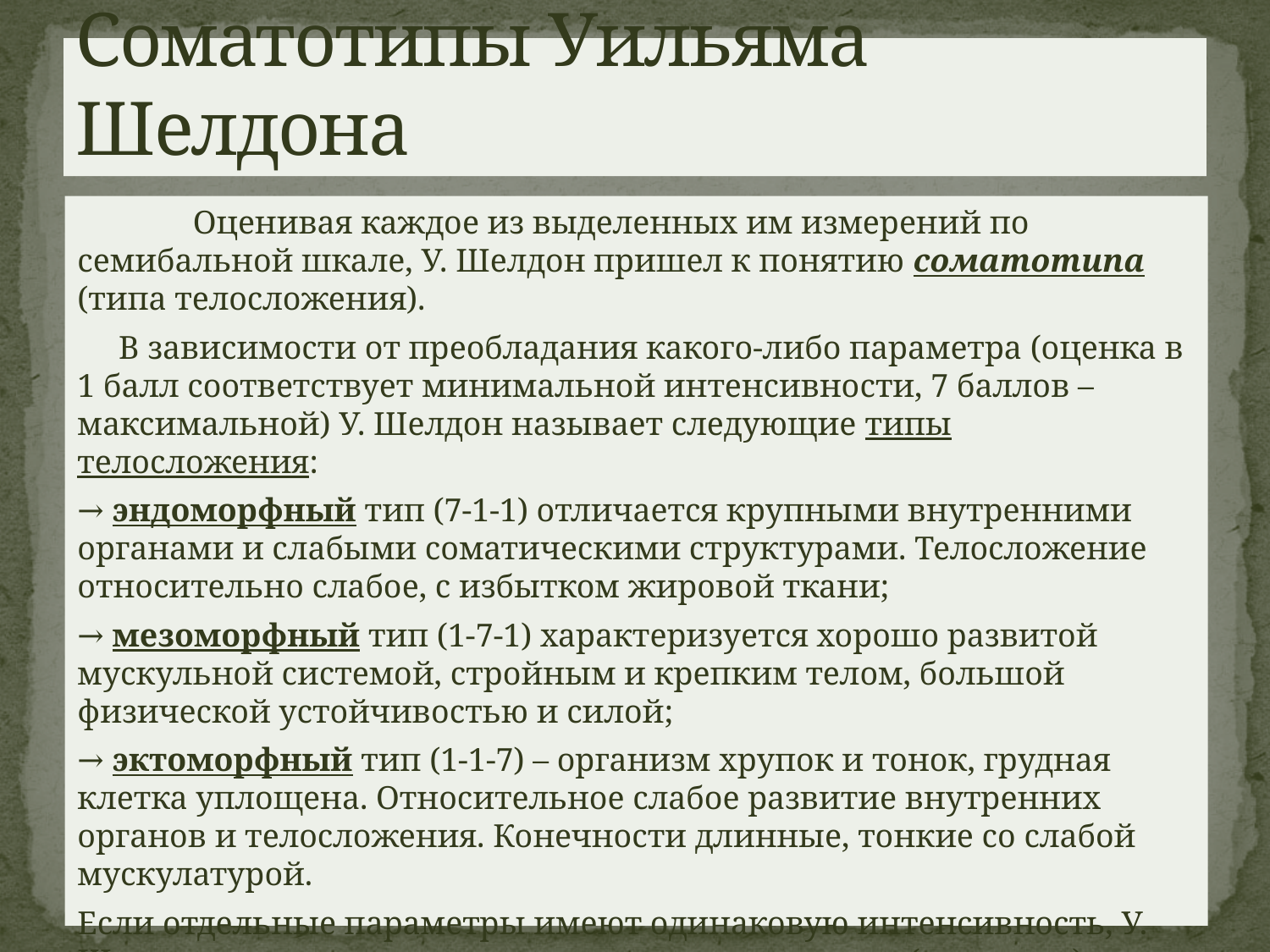

# Соматотипы Уильяма Шелдона
              Оценивая каждое из выделенных им измерений по семибальной шкале, У. Шелдон пришел к понятию соматотипа (типа телосложения).
     В зависимости от преобладания какого-либо параметра (оценка в 1 балл соответствует минимальной интенсивности, 7 баллов – максимальной) У. Шелдон называет следующие типы телосложения:
→ эндоморфный тип (7-1-1) отличается крупными внутренними органами и слабыми соматическими структурами. Телосложение относительно слабое, с избытком жировой ткани;
→ мезоморфный тип (1-7-1) характеризуется хорошо развитой мускульной системой, стройным и крепким телом, большой физической устойчивостью и силой;
→ эктоморфный тип (1-1-7) – организм хрупок и тонок, грудная клетка уплощена. Относительное слабое развитие внутренних органов и телосложения. Конечности длинные, тонкие со слабой мускулатурой.
Если отдельные параметры имеют одинаковую интенсивность, У. Шелдон относит данного индивида к смешанному (среднему) типу, оценивая его как 4-4-4.